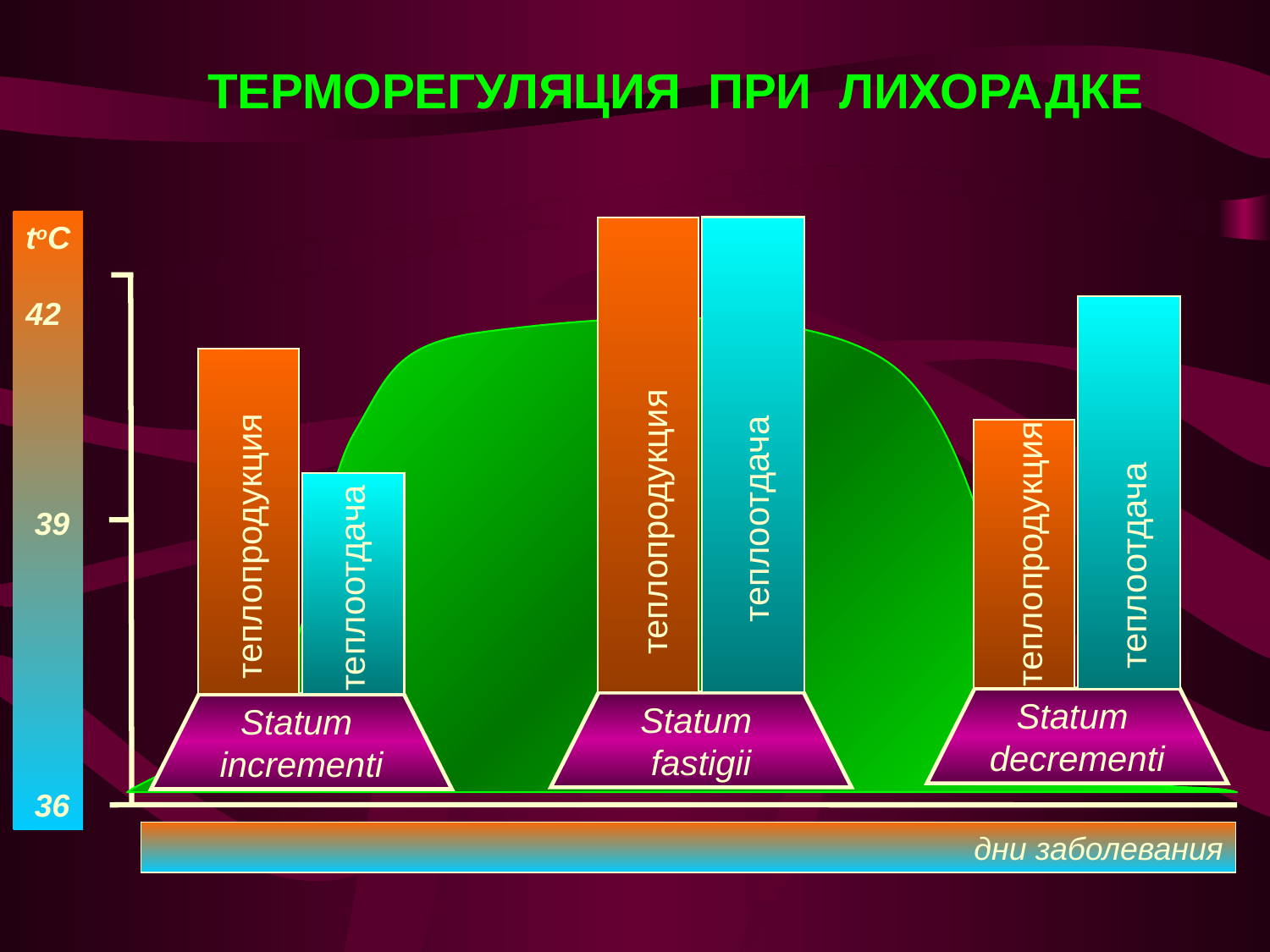

ТЕРМОРЕГУЛЯЦИЯ  ПРИ  ЛИХОРАДКЕ
toC

42

 39

 36

дни заболевания

теплопродукция
теплоотдача
теплопродукция
теплопродукция
теплоотдача
теплоотдача
Statum
decrementi
Statum
fastigii
Statum
incrementi